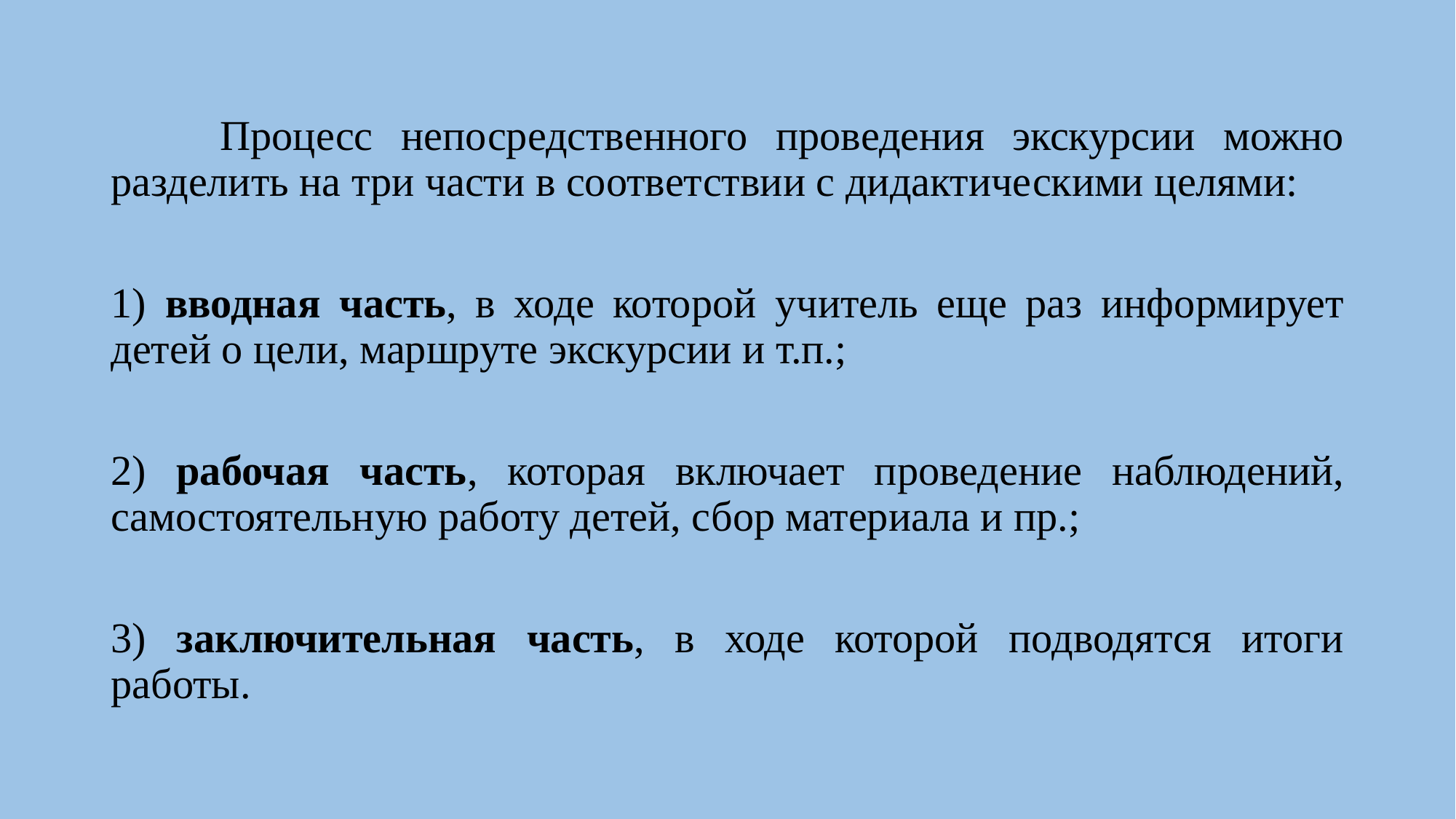

Процесс непосредственного проведения экскурсии можно разделить на три части в соответствии с дидактическими целями:

1) вводная часть, в ходе которой учитель еще раз информирует детей о цели, маршруте экскурсии и т.п.;

2) рабочая часть, которая включает проведение наблюдений, самостоятельную работу детей, сбор материала и пр.;

3) заключительная часть, в ходе которой подводятся итоги работы.